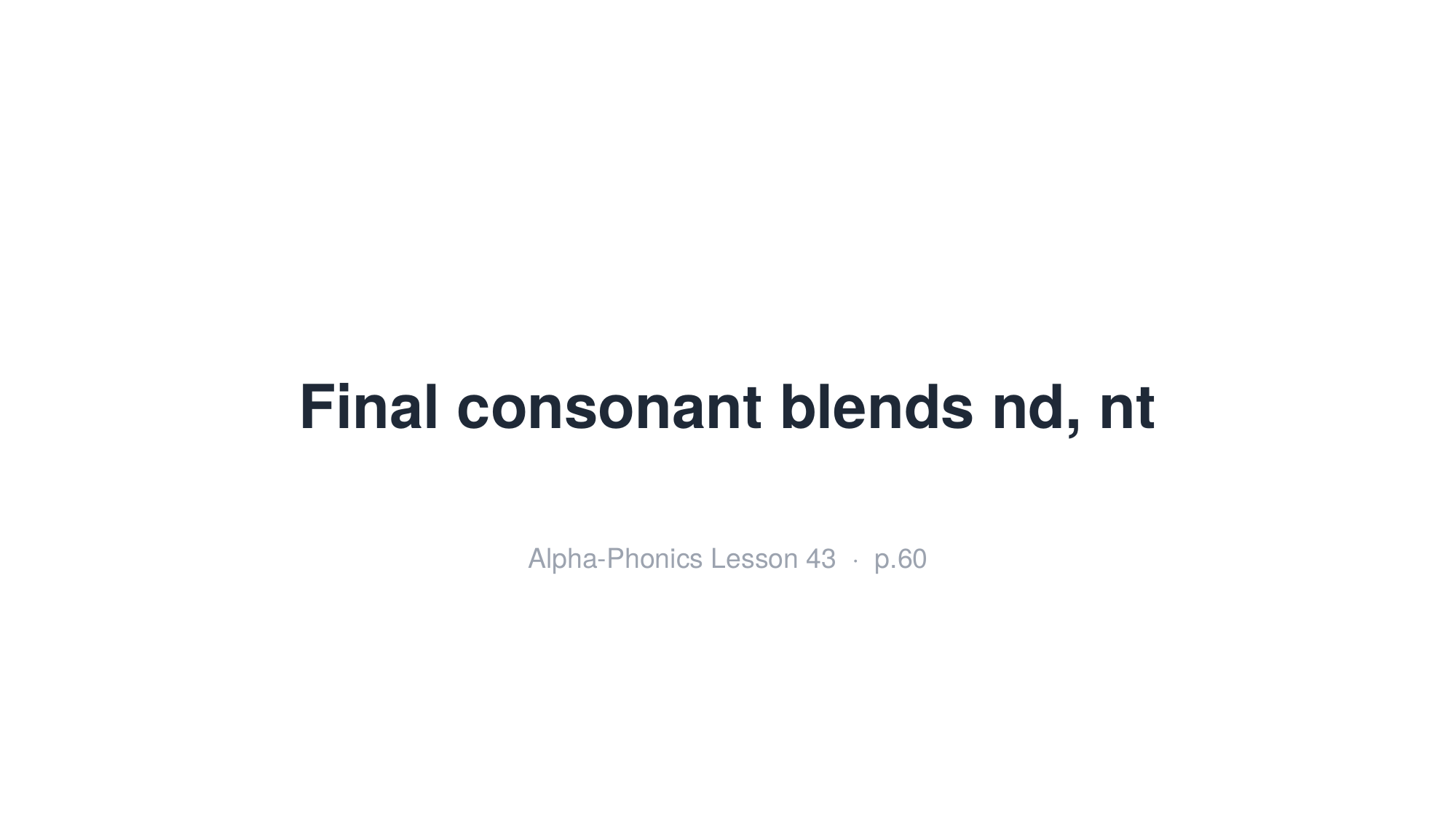

Final consonant blends nd, nt
Alpha-Phonics Lesson 43  ·  p.60